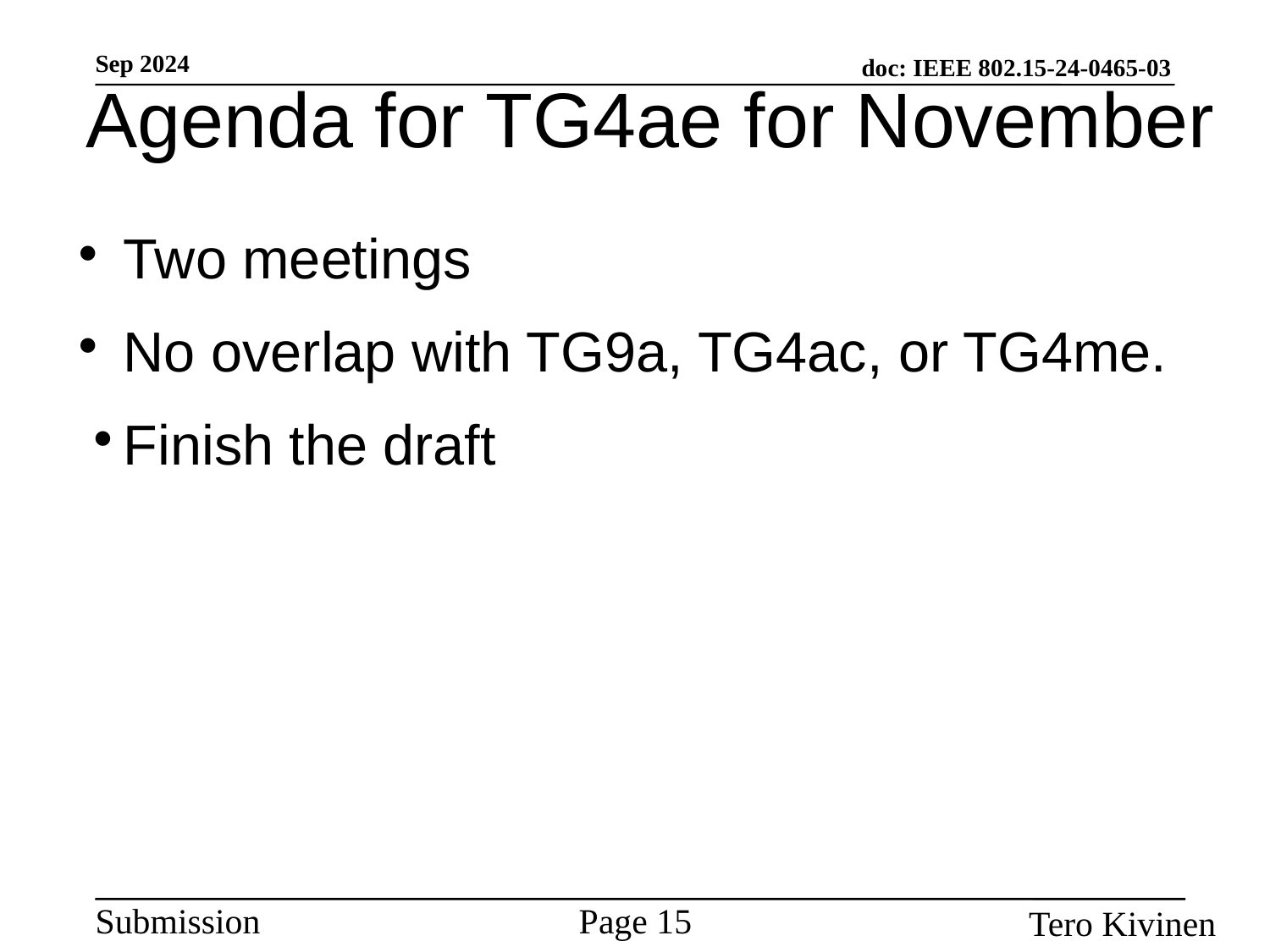

Agenda for TG4ae for November
Two meetings
No overlap with TG9a, TG4ac, or TG4me.
Finish the draft